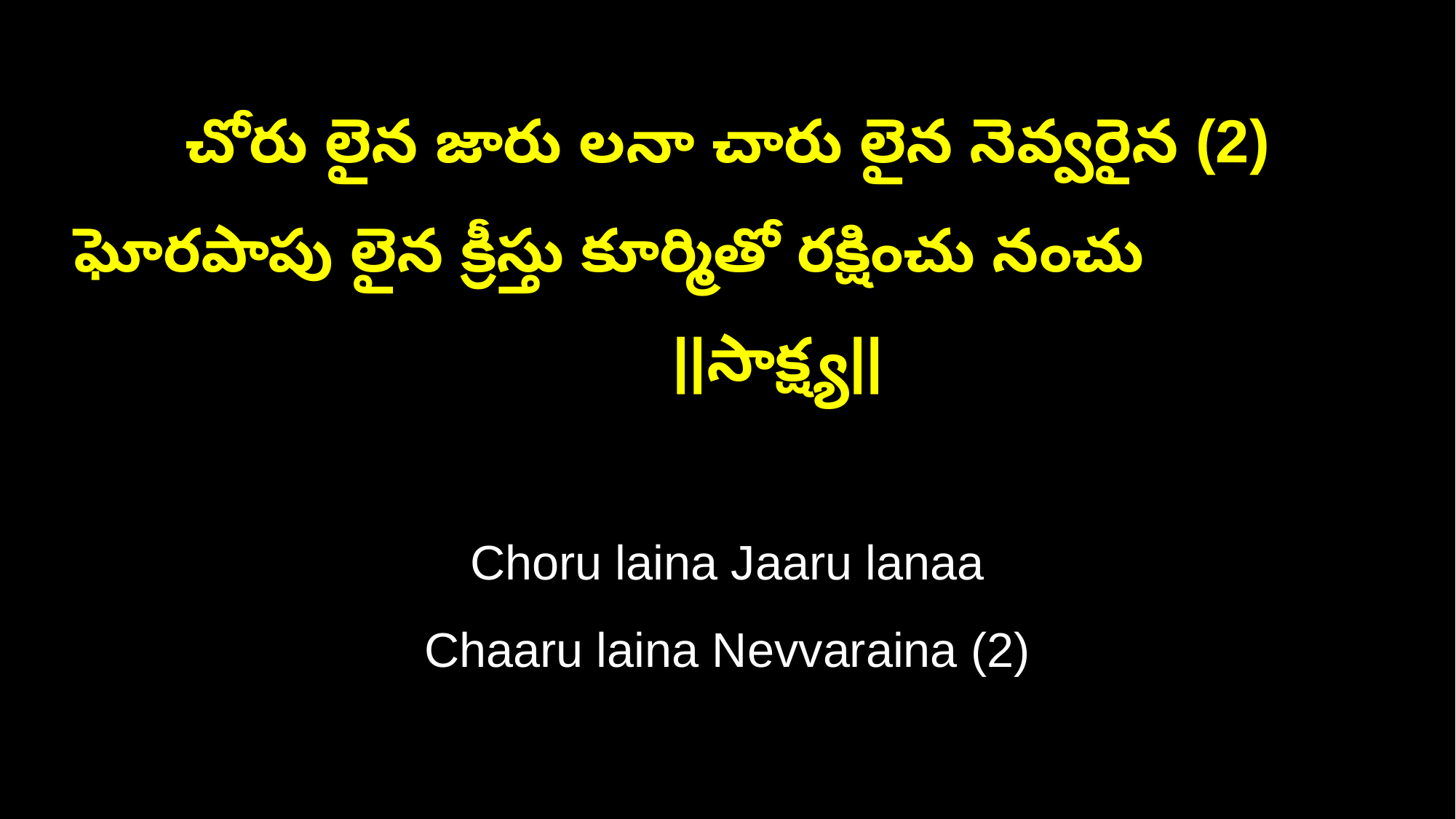

చోరు లైన జారు లనా చారు లైన నెవ్వరైన (2)
ఘోరపాపు లైన క్రీస్తు కూర్మితో రక్షించు నంచు                     ||సాక్ష్య||
Choru laina Jaaru lanaa
Chaaru laina Nevvaraina (2)